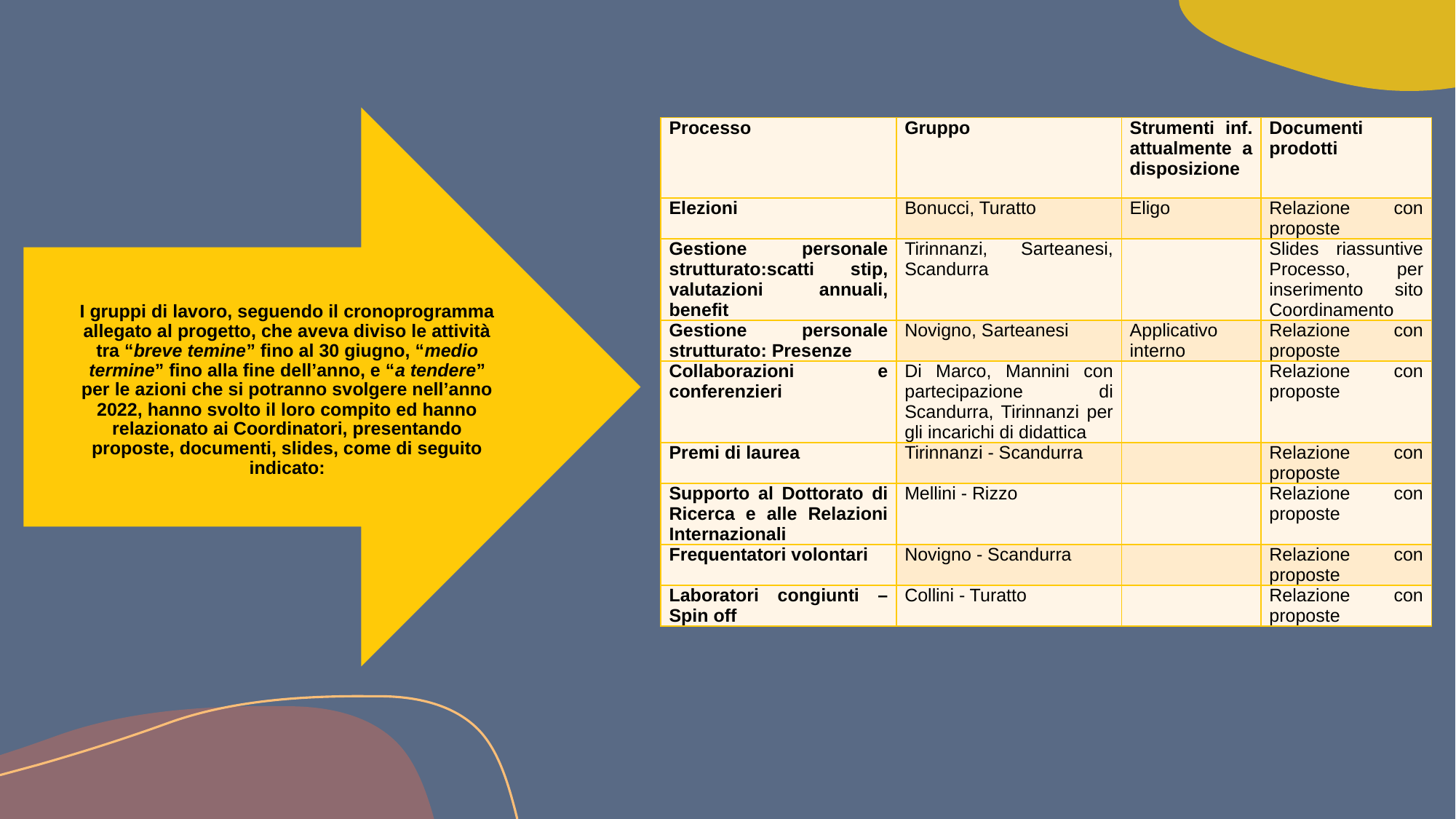

I gruppi di lavoro, seguendo il cronoprogramma allegato al progetto, che aveva diviso le attività tra “breve temine” fino al 30 giugno, “medio termine” fino alla fine dell’anno, e “a tendere” per le azioni che si potranno svolgere nell’anno 2022, hanno svolto il loro compito ed hanno relazionato ai Coordinatori, presentando proposte, documenti, slides, come di seguito indicato:

| Processo | Gruppo | Strumenti inf. attualmente a disposizione | Documenti prodotti |
| --- | --- | --- | --- |
| Elezioni | Bonucci, Turatto | Eligo | Relazione con proposte |
| Gestione personale strutturato:scatti stip, valutazioni annuali, benefit | Tirinnanzi, Sarteanesi, Scandurra |  | Slides riassuntive Processo, per inserimento sito Coordinamento |
| Gestione personale strutturato: Presenze | Novigno, Sarteanesi | Applicativo interno | Relazione con proposte |
| Collaborazioni e conferenzieri | Di Marco, Mannini con partecipazione di Scandurra, Tirinnanzi per gli incarichi di didattica |  | Relazione con proposte |
| Premi di laurea | Tirinnanzi - Scandurra |  | Relazione con proposte |
| Supporto al Dottorato di Ricerca e alle Relazioni Internazionali | Mellini - Rizzo |  | Relazione con proposte |
| Frequentatori volontari | Novigno - Scandurra |  | Relazione con proposte |
| Laboratori congiunti – Spin off | Collini - Turatto |  | Relazione con proposte |

3